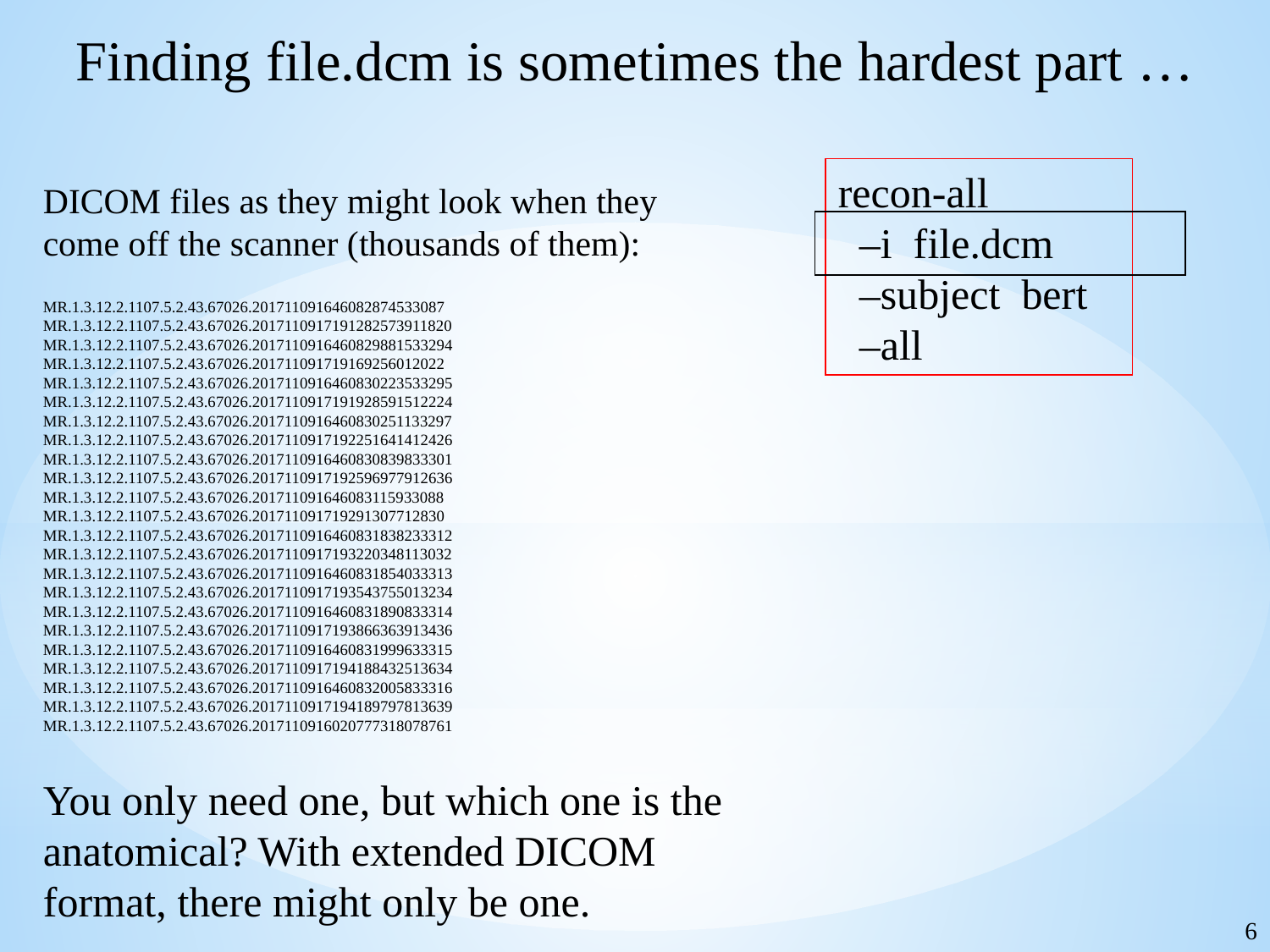

Finding file.dcm is sometimes the hardest part …
recon-all
  –i  file.dcm
  –subject  bert
  –all
DICOM files as they might look when they come off the scanner (thousands of them):

MR.1.3.12.2.1107.5.2.43.67026.201711091646082874533087   MR.1.3.12.2.1107.5.2.43.67026.2017110917191282573911820
MR.1.3.12.2.1107.5.2.43.67026.2017110916460829881533294  MR.1.3.12.2.1107.5.2.43.67026.201711091719169256012022
MR.1.3.12.2.1107.5.2.43.67026.2017110916460830223533295  MR.1.3.12.2.1107.5.2.43.67026.2017110917191928591512224
MR.1.3.12.2.1107.5.2.43.67026.2017110916460830251133297  MR.1.3.12.2.1107.5.2.43.67026.2017110917192251641412426
MR.1.3.12.2.1107.5.2.43.67026.2017110916460830839833301  MR.1.3.12.2.1107.5.2.43.67026.2017110917192596977912636
MR.1.3.12.2.1107.5.2.43.67026.201711091646083115933088   MR.1.3.12.2.1107.5.2.43.67026.201711091719291307712830
MR.1.3.12.2.1107.5.2.43.67026.2017110916460831838233312  MR.1.3.12.2.1107.5.2.43.67026.2017110917193220348113032
MR.1.3.12.2.1107.5.2.43.67026.2017110916460831854033313  MR.1.3.12.2.1107.5.2.43.67026.2017110917193543755013234
MR.1.3.12.2.1107.5.2.43.67026.2017110916460831890833314  MR.1.3.12.2.1107.5.2.43.67026.2017110917193866363913436
MR.1.3.12.2.1107.5.2.43.67026.2017110916460831999633315  MR.1.3.12.2.1107.5.2.43.67026.2017110917194188432513634
MR.1.3.12.2.1107.5.2.43.67026.2017110916460832005833316  MR.1.3.12.2.1107.5.2.43.67026.2017110917194189797813639
MR.1.3.12.2.1107.5.2.43.67026.2017110916020777318078761

You only need one, but which one is the anatomical? With extended DICOM format, there might only be one.

6